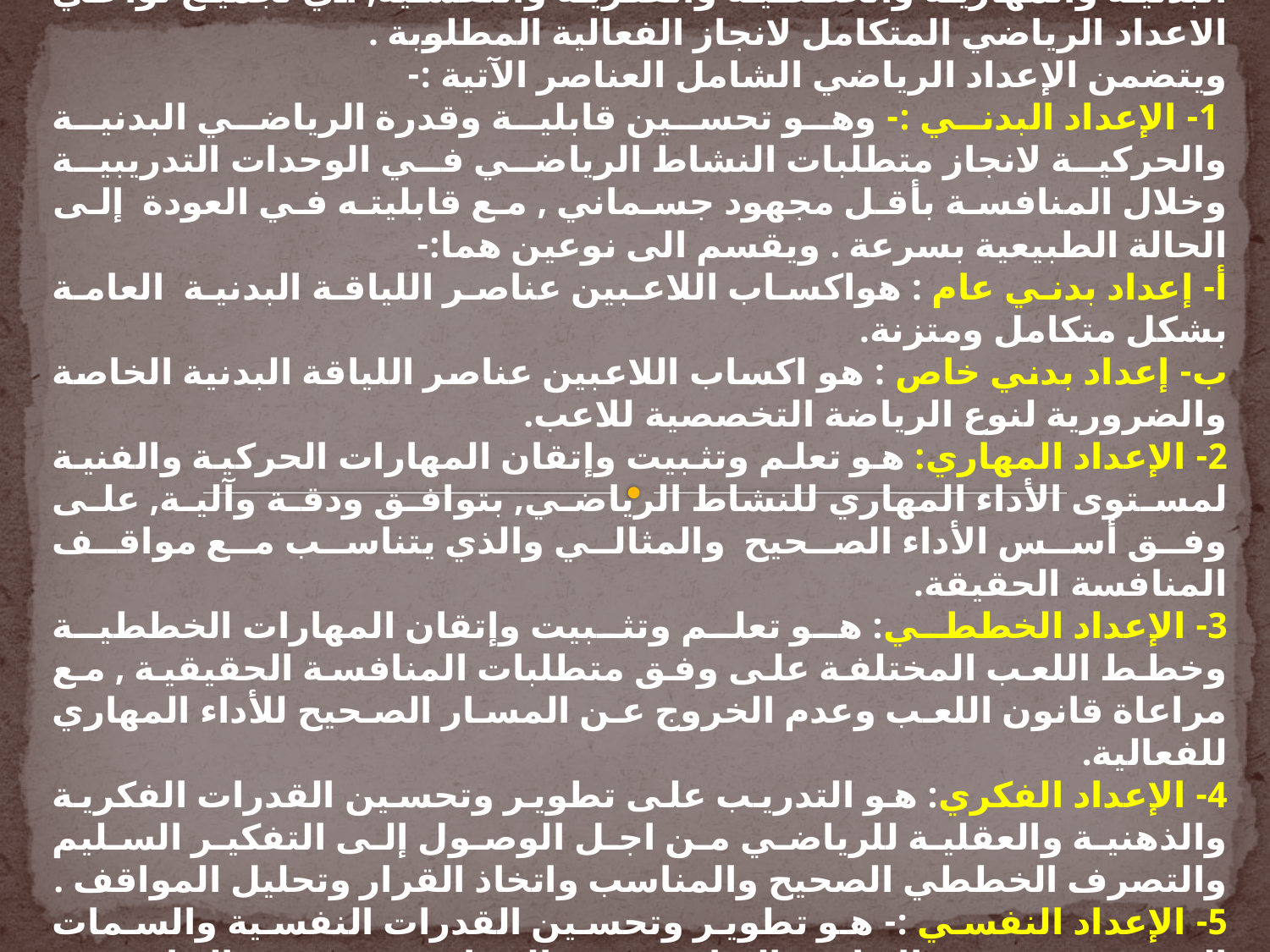

الإعداد الرياضي
    نقصد بالإعداد الرياضي للفرد هو: تهيئته واستعداداته لأداء حمل من خلال تمرينات على وفق وحدات تدريبية مخطط لها, لتطوير قدراته البدنية والمهارية والخططية والفكرية والنفسية, أي لجميع نواحي الاعداد الرياضي المتكامل لانجاز الفعالية المطلوبة .
ويتضمن الإعداد الرياضي الشامل العناصر الآتية :-
 1- الإعداد البدني :- وهو تحسين قابلية وقدرة الرياضي البدنية والحركية لانجاز متطلبات النشاط الرياضي في الوحدات التدريبية وخلال المنافسة بأقل مجهود جسماني , مع قابليته في العودة  إلى الحالة الطبيعية بسرعة . ويقسم الى نوعين هما:-
أ- إعداد بدني عام : هواكساب اللاعبين عناصر اللياقة البدنية  العامة بشكل متكامل ومتزنة.
ب- إعداد بدني خاص : هو اكساب اللاعبين عناصر اللياقة البدنية الخاصة والضرورية لنوع الرياضة التخصصية للاعب.
2- الإعداد المهاري: هو تعلم وتثبيت وإتقان المهارات الحركية والفنية لمستوى الأداء المهاري للنشاط الرياضي, بتوافق ودقة وآلية, على وفق أسس الأداء الصحيح  والمثالي والذي يتناسب مع مواقف المنافسة الحقيقة.
3- الإعداد الخططي: هو تعلم وتثبيت وإتقان المهارات الخططية وخطط اللعب المختلفة على وفق متطلبات المنافسة الحقيقية , مع مراعاة قانون اللعب وعدم الخروج عن المسار الصحيح للأداء المهاري للفعالية.
4- الإعداد الفكري: هو التدريب على تطوير وتحسين القدرات الفكرية والذهنية والعقلية للرياضي من اجل الوصول إلى التفكير السليم والتصرف الخططي الصحيح والمناسب واتخاذ القرار وتحليل المواقف .
5- الإعداد النفسي :- هو تطوير وتحسين القدرات النفسية والسمات الشخصية وقوة الإرادة والتعاون مع الجماعة وحب التنافس والتضحية ...الخ .